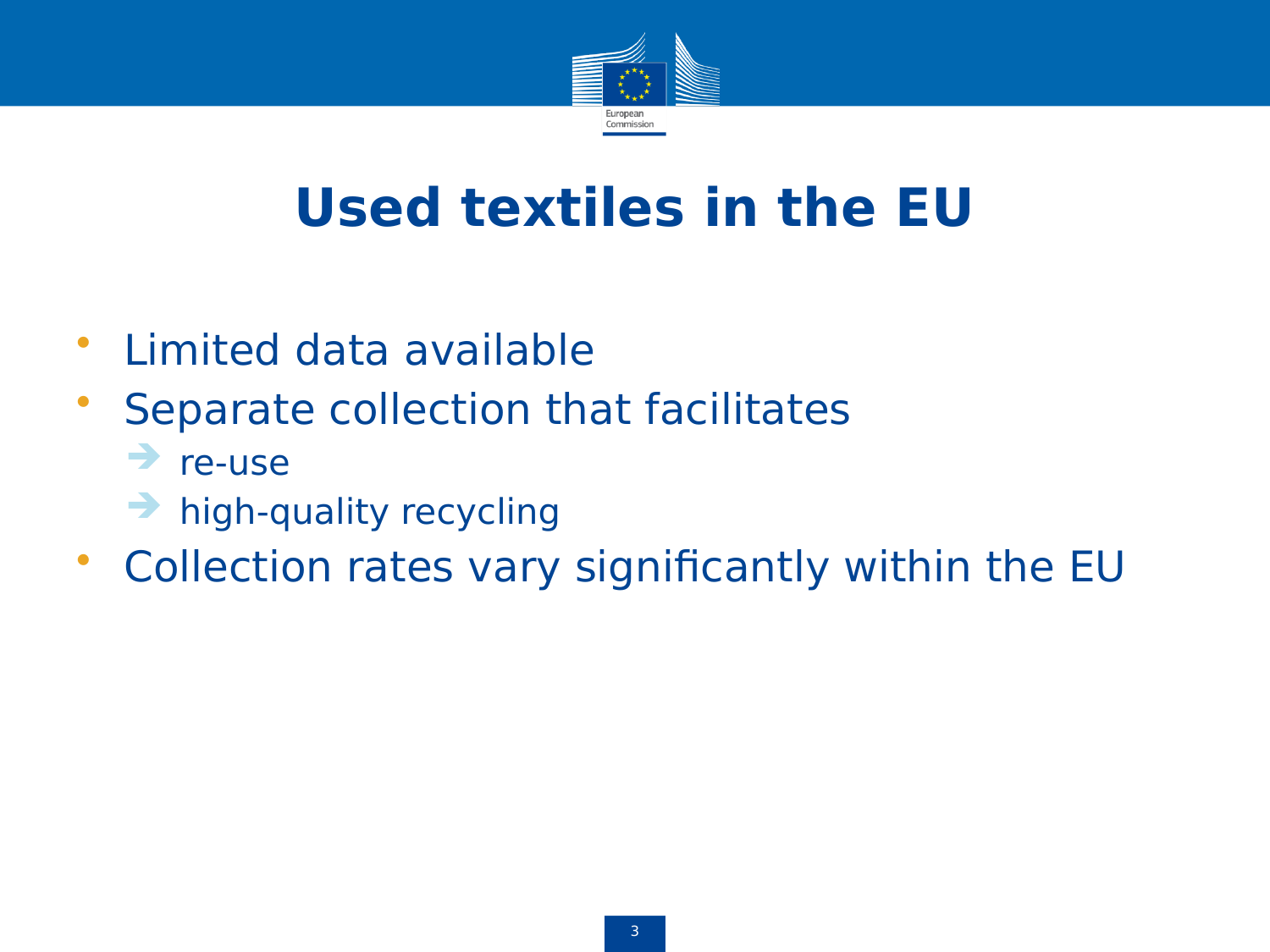

# Used textiles in the EU
Limited data available
Separate collection that facilitates
re-use
high-quality recycling
Collection rates vary significantly within the EU

3